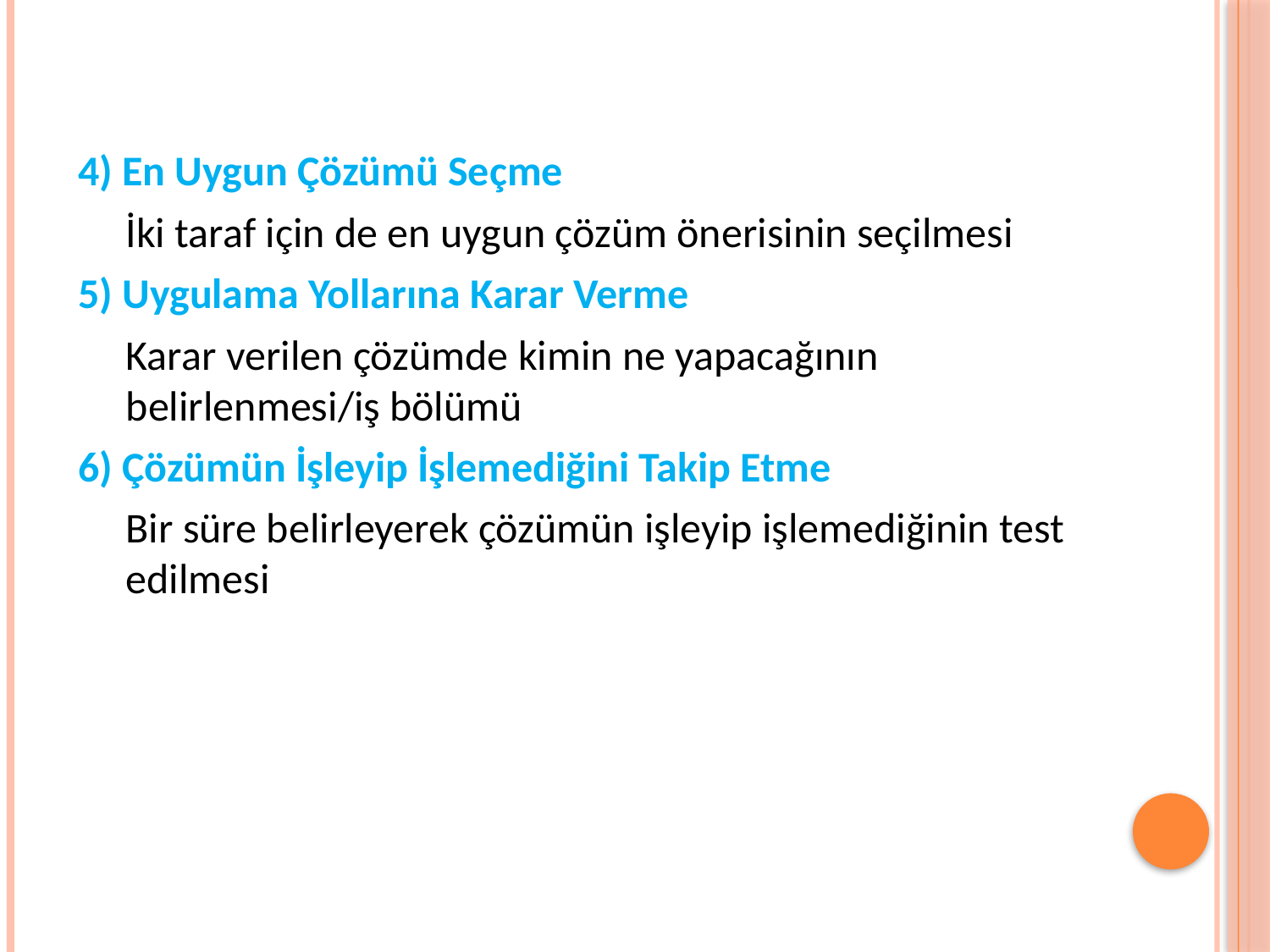

4) En Uygun Çözümü Seçme
İki taraf için de en uygun çözüm önerisinin seçilmesi
5) Uygulama Yollarına Karar Verme
Karar verilen çözümde kimin ne yapacağının belirlenmesi/iş bölümü
6) Çözümün İşleyip İşlemediğini Takip Etme
Bir süre belirleyerek çözümün işleyip işlemediğinin test edilmesi